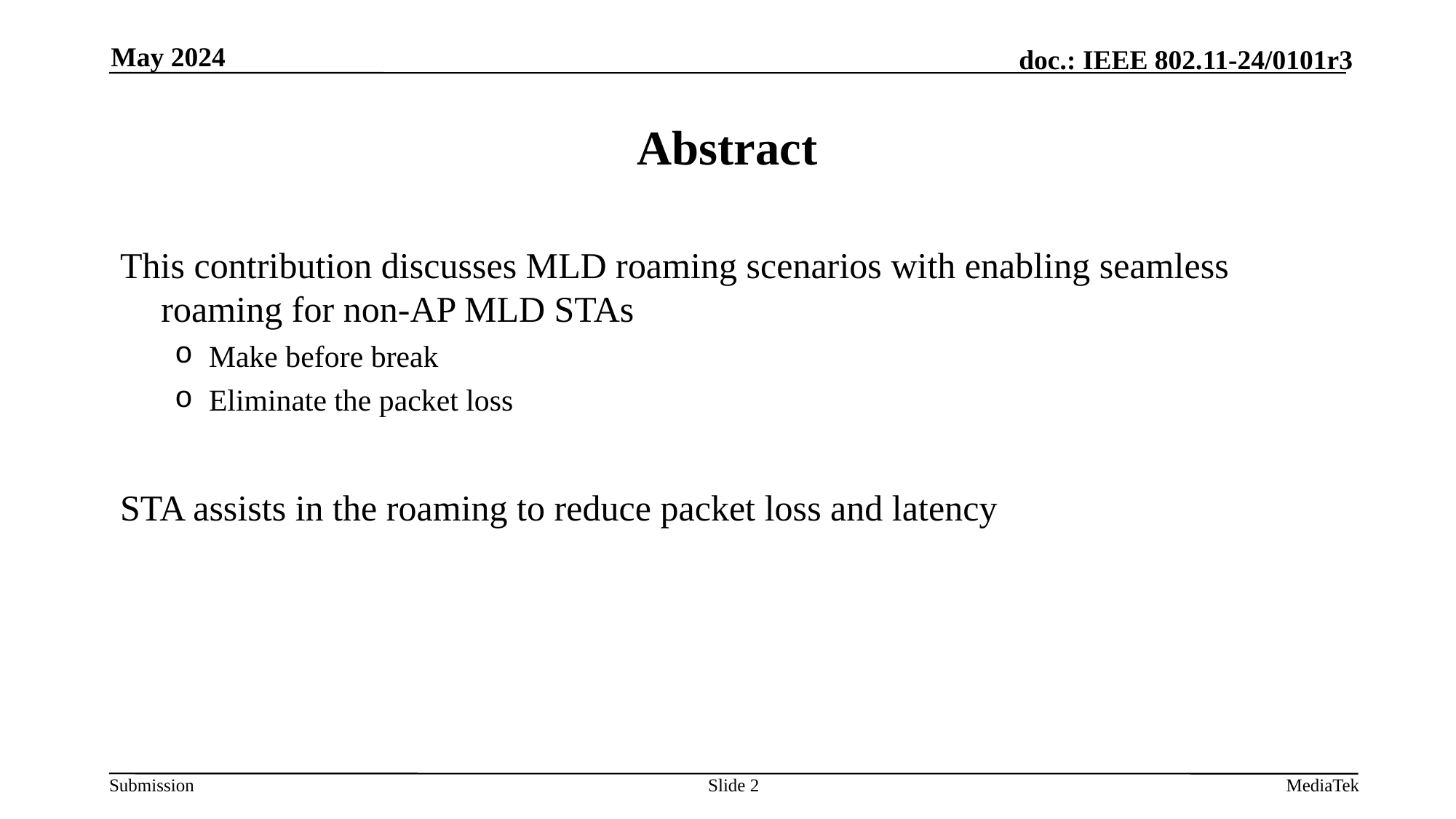

May 2024
# Abstract
This contribution discusses MLD roaming scenarios with enabling seamless roaming for non-AP MLD STAs
Make before break
Eliminate the packet loss

STA assists in the roaming to reduce packet loss and latency
Slide 2
MediaTek